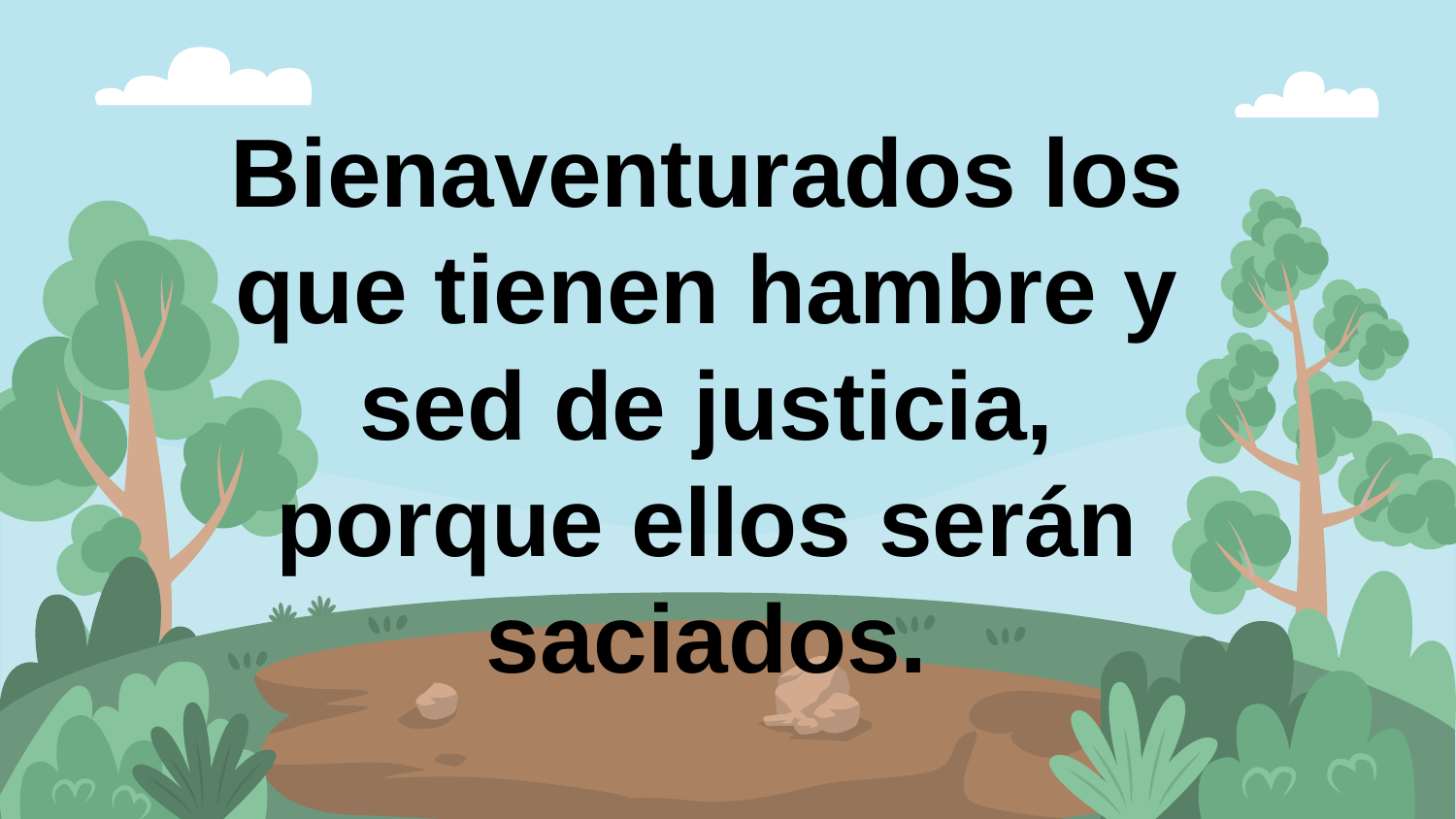

Bienaventurados los que tienen hambre y sed de justicia, porque ellos serán saciados.